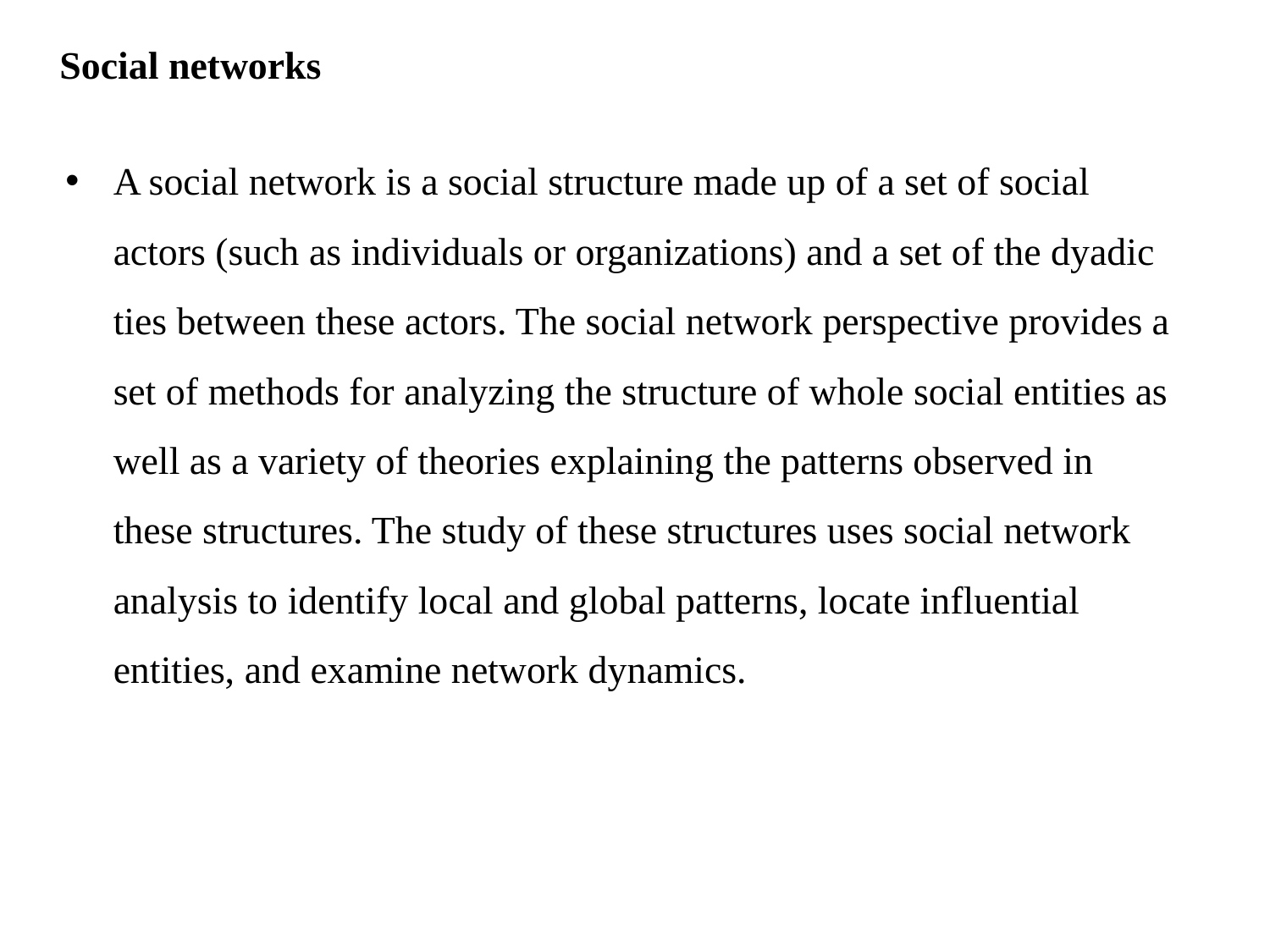

# Social networks
A social network is a social structure made up of a set of social actors (such as individuals or organizations) and a set of the dyadic ties between these actors. The social network perspective provides a set of methods for analyzing the structure of whole social entities as well as a variety of theories explaining the patterns observed in these structures. The study of these structures uses social network analysis to identify local and global patterns, locate influential entities, and examine network dynamics.